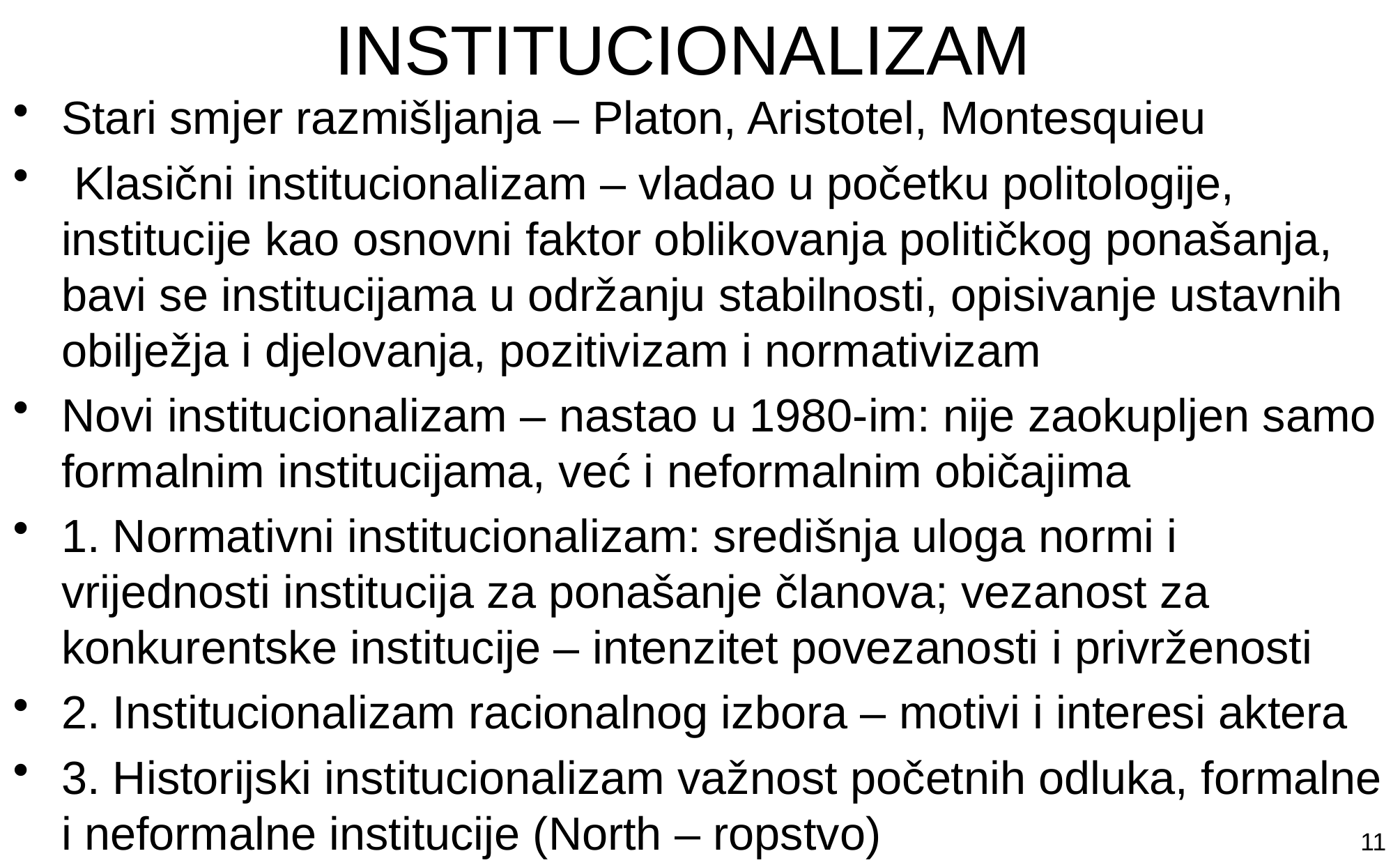

# INSTITUCIONALIZAM
Stari smjer razmišljanja – Platon, Aristotel, Montesquieu
 Klasični institucionalizam – vladao u početku politologije, institucije kao osnovni faktor oblikovanja političkog ponašanja, bavi se institucijama u održanju stabilnosti, opisivanje ustavnih obilježja i djelovanja, pozitivizam i normativizam
Novi institucionalizam – nastao u 1980-im: nije zaokupljen samo formalnim institucijama, već i neformalnim običajima
1. Normativni institucionalizam: središnja uloga normi i vrijednosti institucija za ponašanje članova; vezanost za konkurentske institucije – intenzitet povezanosti i privrženosti
2. Institucionalizam racionalnog izbora – motivi i interesi aktera
3. Historijski institucionalizam važnost početnih odluka, formalne i neformalne institucije (North – ropstvo)
11